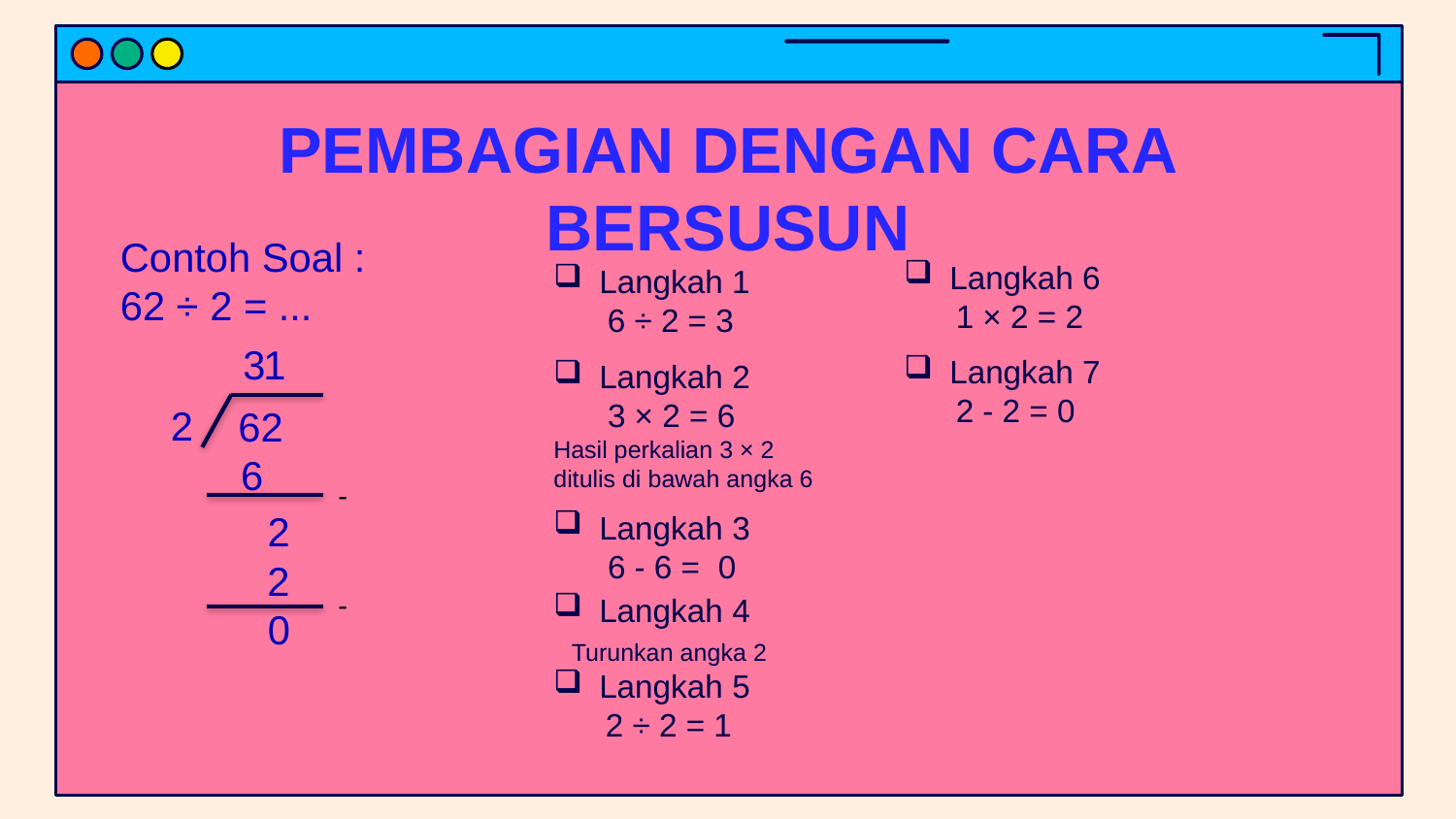

# PEMBAGIAN DENGAN CARA BERSUSUN

Contoh Soal :
62 ÷ 2 = ...
Langkah 6
       1 × 2 = 2

Langkah 1
      6 ÷ 2 = 3

3
1
Langkah 7
       2 - 2 = 0

Langkah 2
      3 × 2 = 6
Hasil perkalian 3 × 2 ditulis di bawah angka 6

2
62
6
-
Langkah 3
      6 - 6 =  0

2
2
Langkah 4
  Turunkan angka 2

-
0
Langkah 5
       2 ÷ 2 = 1